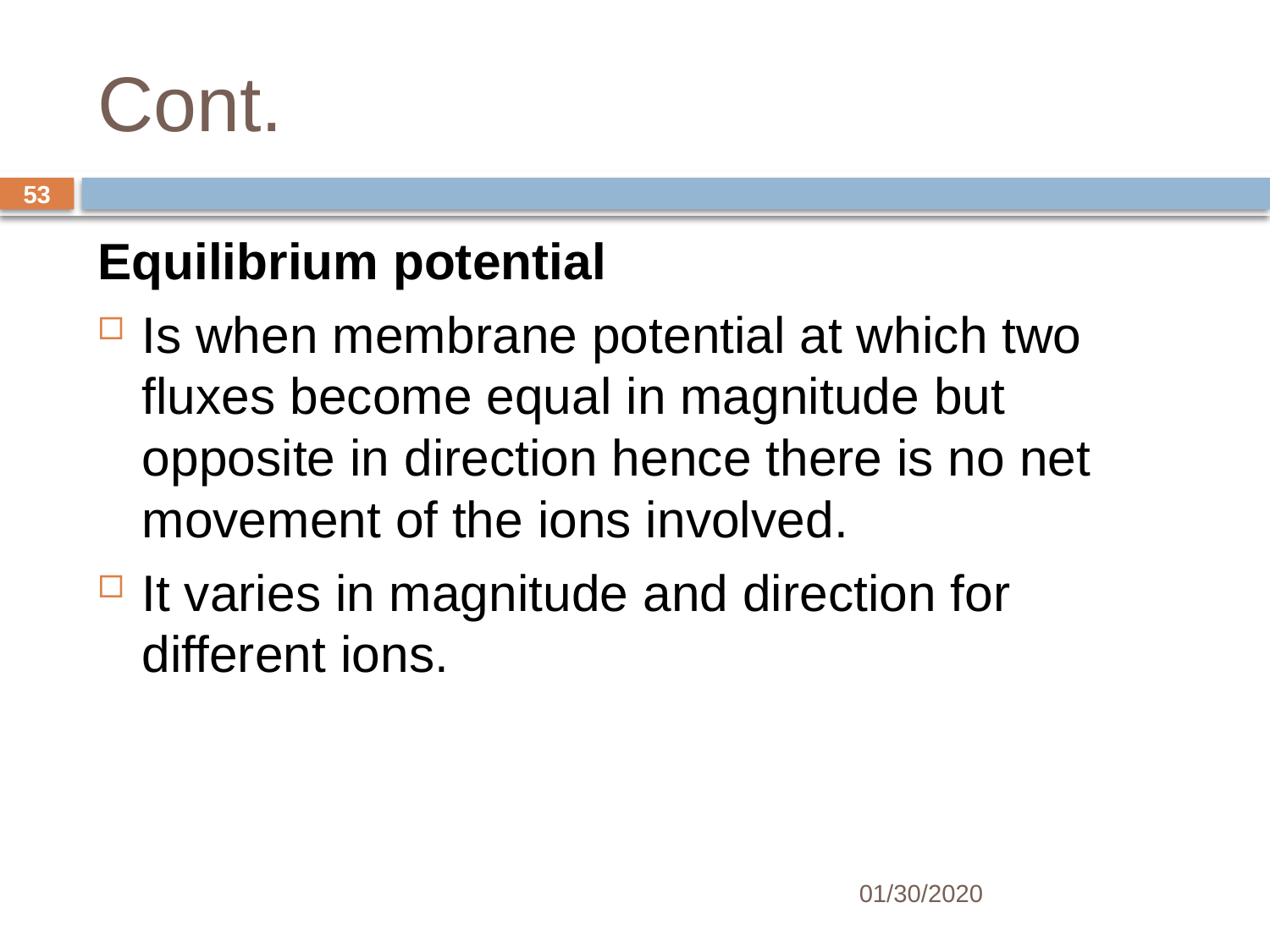

# Cont.
53
Equilibrium potential
Is when membrane potential at which two fluxes become equal in magnitude but opposite in direction hence there is no net movement of the ions involved.
It varies in magnitude and direction for different ions.

01/30/2020